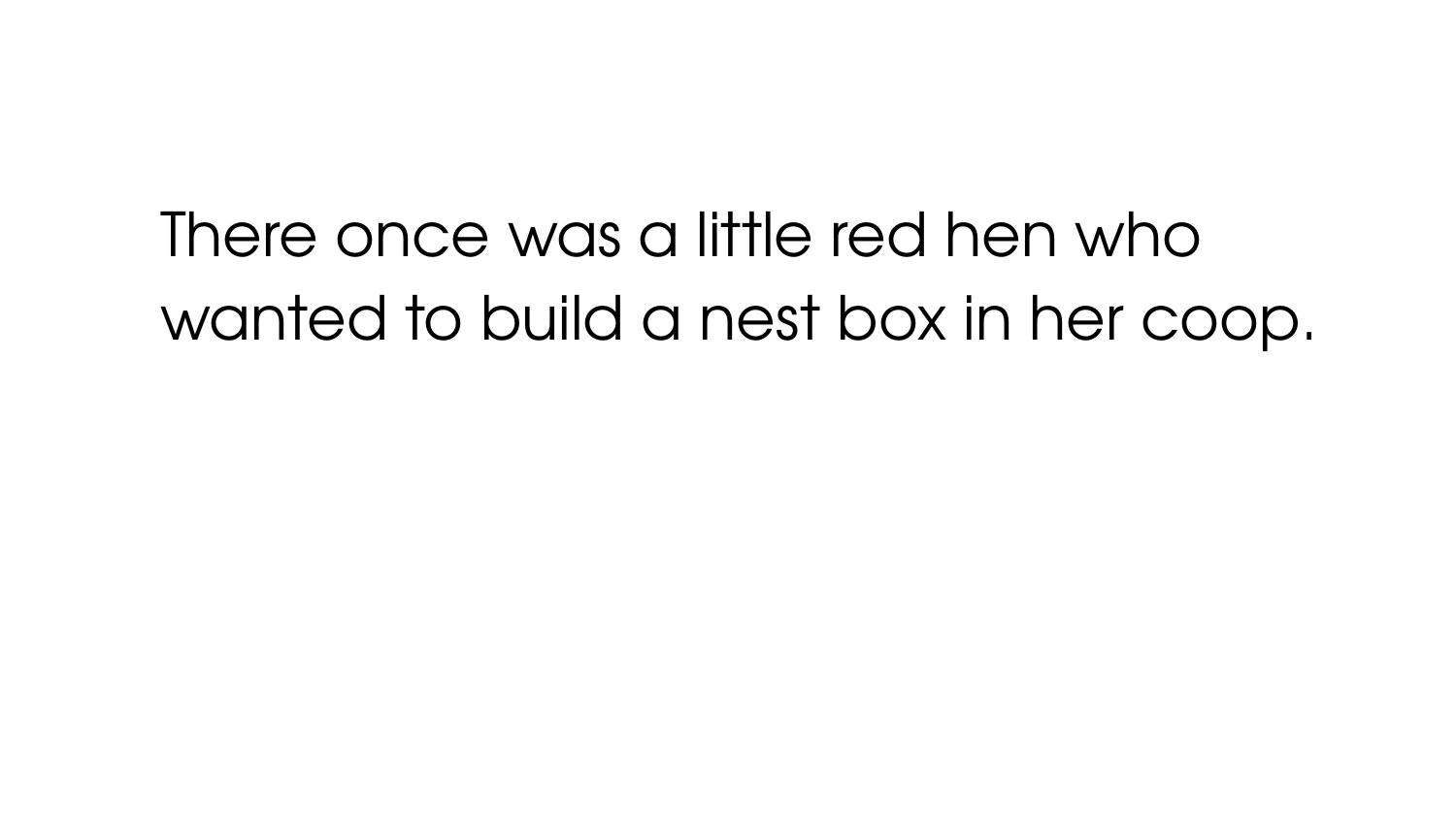

There once was a little red hen who wanted to build a nest box in her coop.